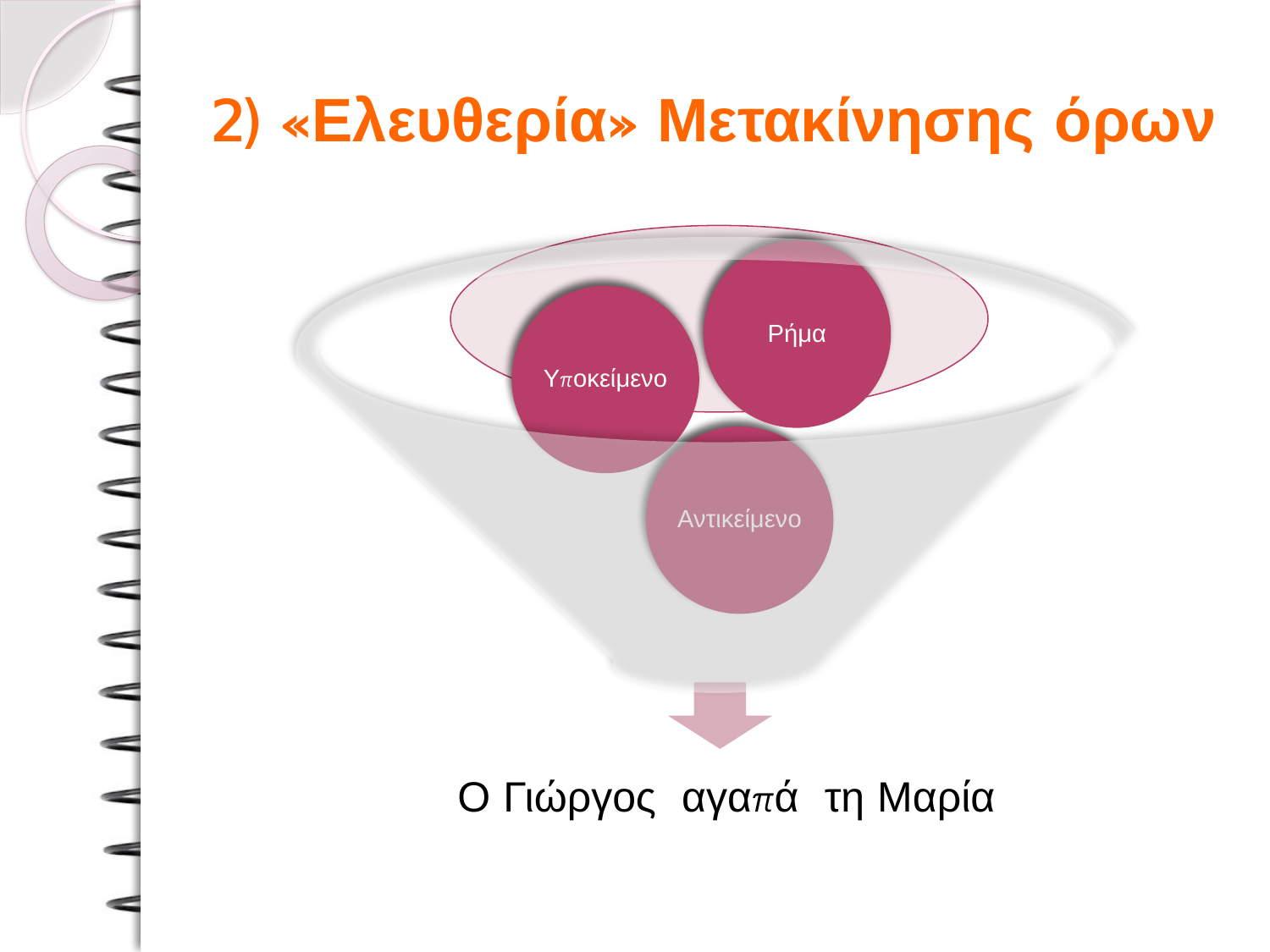

# 2) «Ελευθερία» Μετακίνησης όρων
 Ο Γιώργος  αγαπά  τη Μαρία
Αντικείμενο
Υποκείμενο
Ρήμα